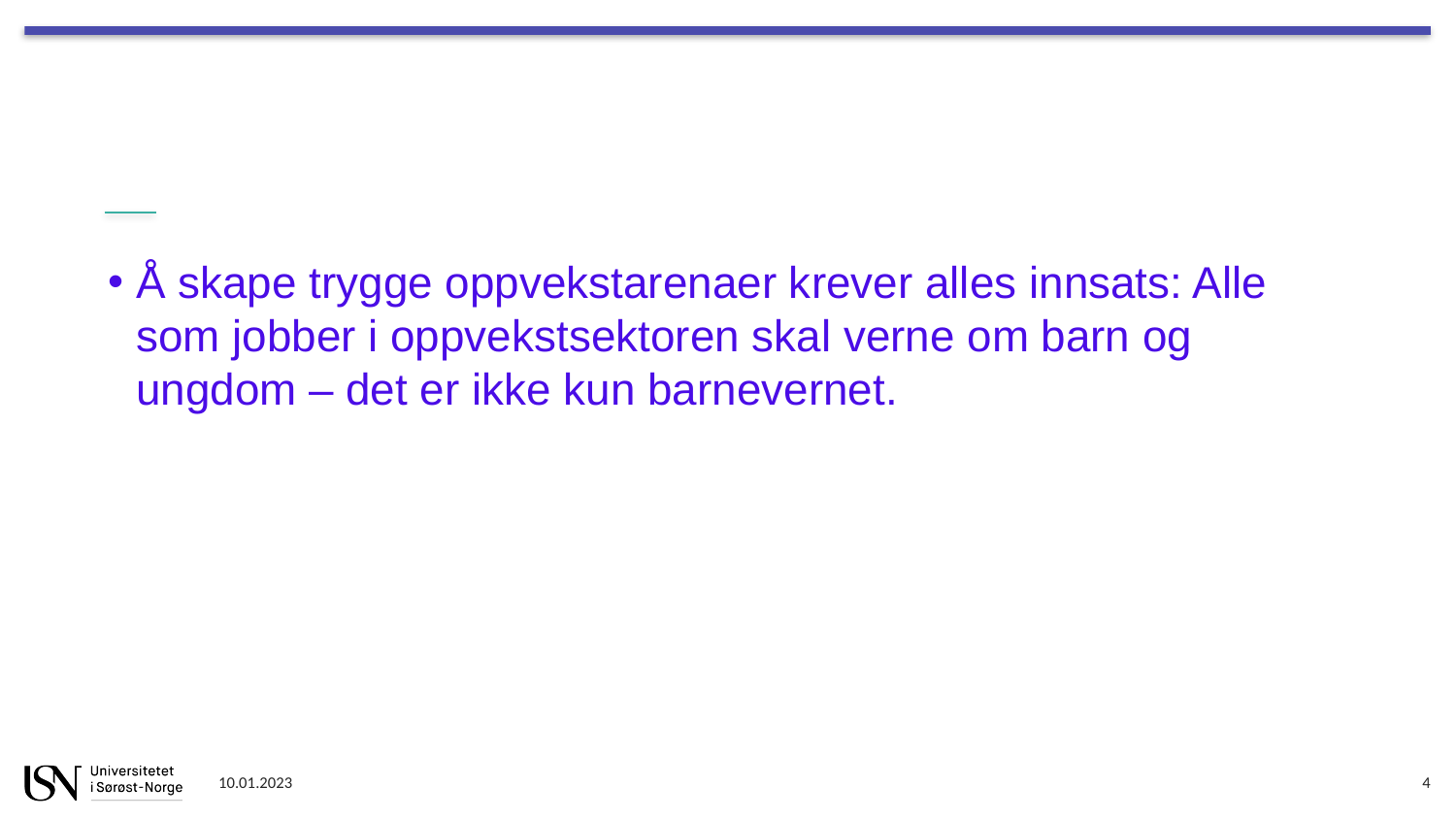

#
Å skape trygge oppvekstarenaer krever alles innsats: Alle som jobber i oppvekstsektoren skal verne om barn og ungdom – det er ikke kun barnevernet.
10.01.2023
4